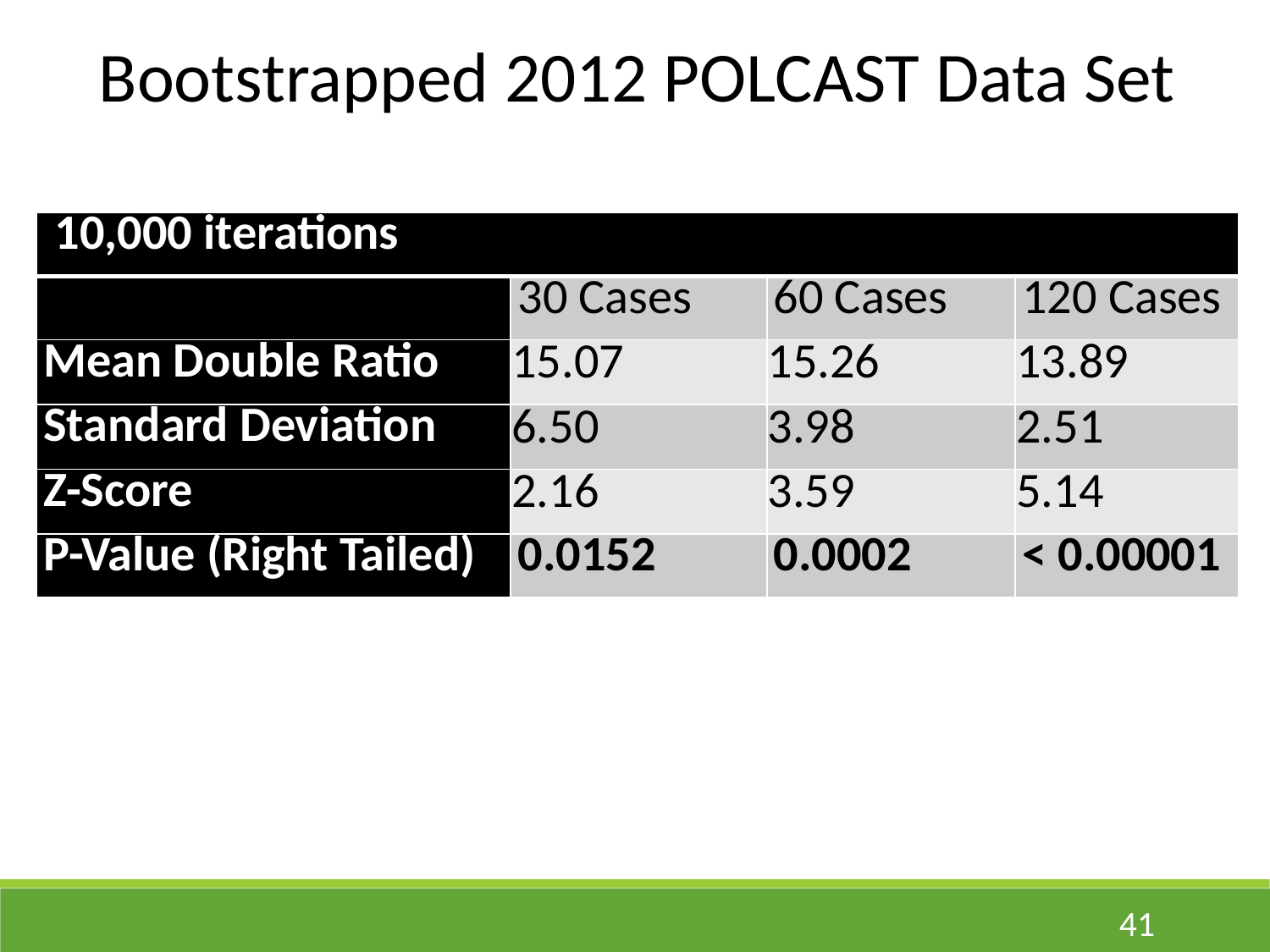

Bootstrapped 2012 POLCAST Data Set
| 10,000 iterations |  |  |  |
| --- | --- | --- | --- |
|  | 30 Cases | 60 Cases | 120 Cases |
| Mean Double Ratio | 15.07 | 15.26 | 13.89 |
| Standard Deviation | 6.50 | 3.98 | 2.51 |
| Z-Score | 2.16 | 3.59 | 5.14 |
| P-Value (Right Tailed) | 0.0152 | 0.0002 | < 0.00001 |
41